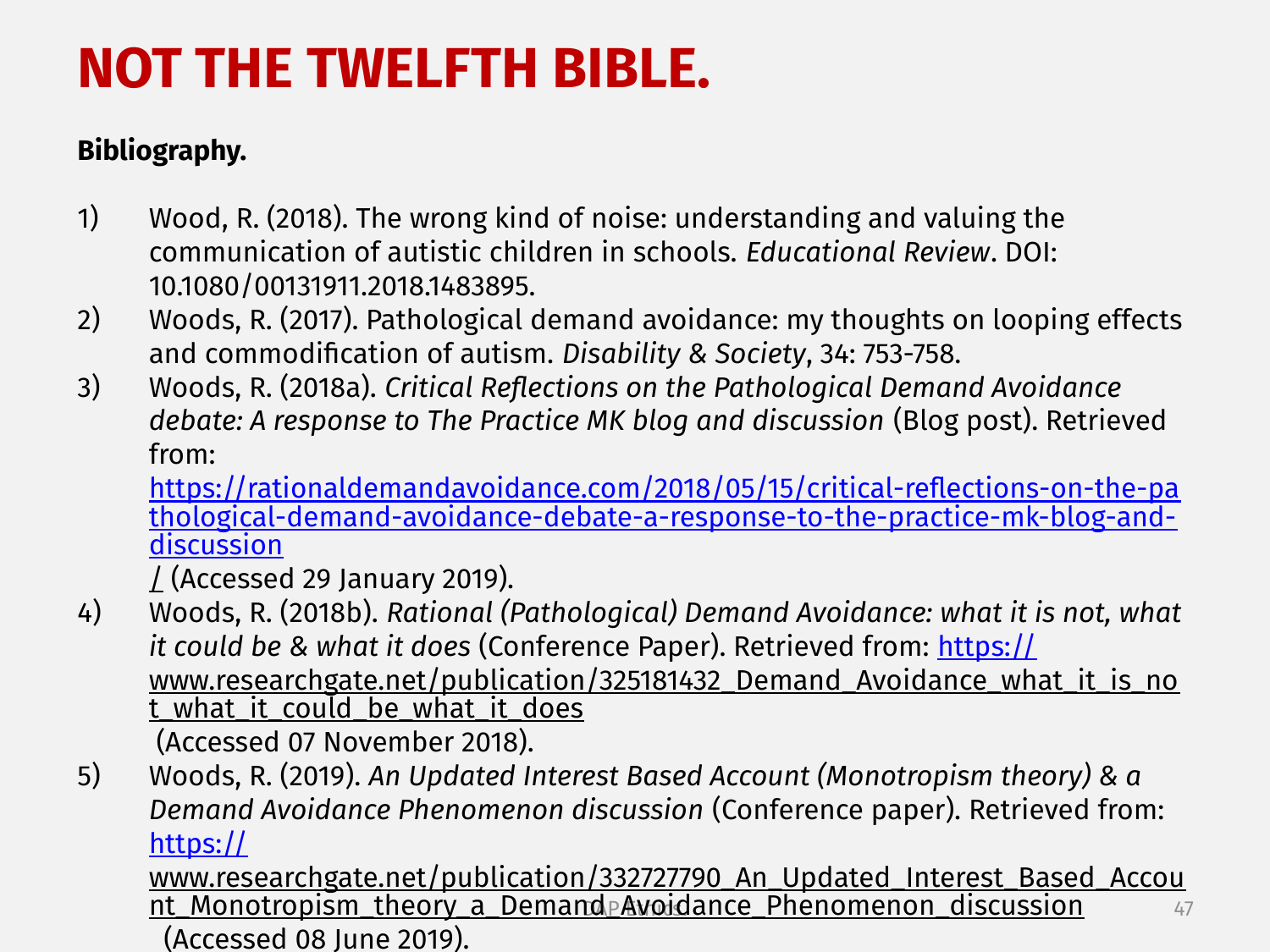

NOT THE TWELFTH BIBLE.
Bibliography.

Wood, R. (2018). The wrong kind of noise: understanding and valuing the communication of autistic children in schools. Educational Review. DOI: 10.1080/00131911.2018.1483895.
Woods, R. (2017). Pathological demand avoidance: my thoughts on looping effects and commodification of autism. Disability & Society, 34: 753-758.
Woods, R. (2018a). Critical Reflections on the Pathological Demand Avoidance debate: A response to The Practice MK blog and discussion (Blog post). Retrieved from: https://rationaldemandavoidance.com/2018/05/15/critical-reflections-on-the-pathological-demand-avoidance-debate-a-response-to-the-practice-mk-blog-and-discussion/ (Accessed 29 January 2019).
Woods, R. (2018b). Rational (Pathological) Demand Avoidance: what it is not, what it could be & what it does (Conference Paper). Retrieved from: https://www.researchgate.net/publication/325181432_Demand_Avoidance_what_it_is_not_what_it_could_be_what_it_does (Accessed 07 November 2018).
Woods, R. (2019). An Updated Interest Based Account (Monotropism theory) & a Demand Avoidance Phenomenon discussion (Conference paper). Retrieved from: https://www.researchgate.net/publication/332727790_An_Updated_Interest_Based_Account_Monotropism_theory_a_Demand_Avoidance_Phenomenon_discussion  (Accessed 08 June 2019).
DAP Ethics.
47